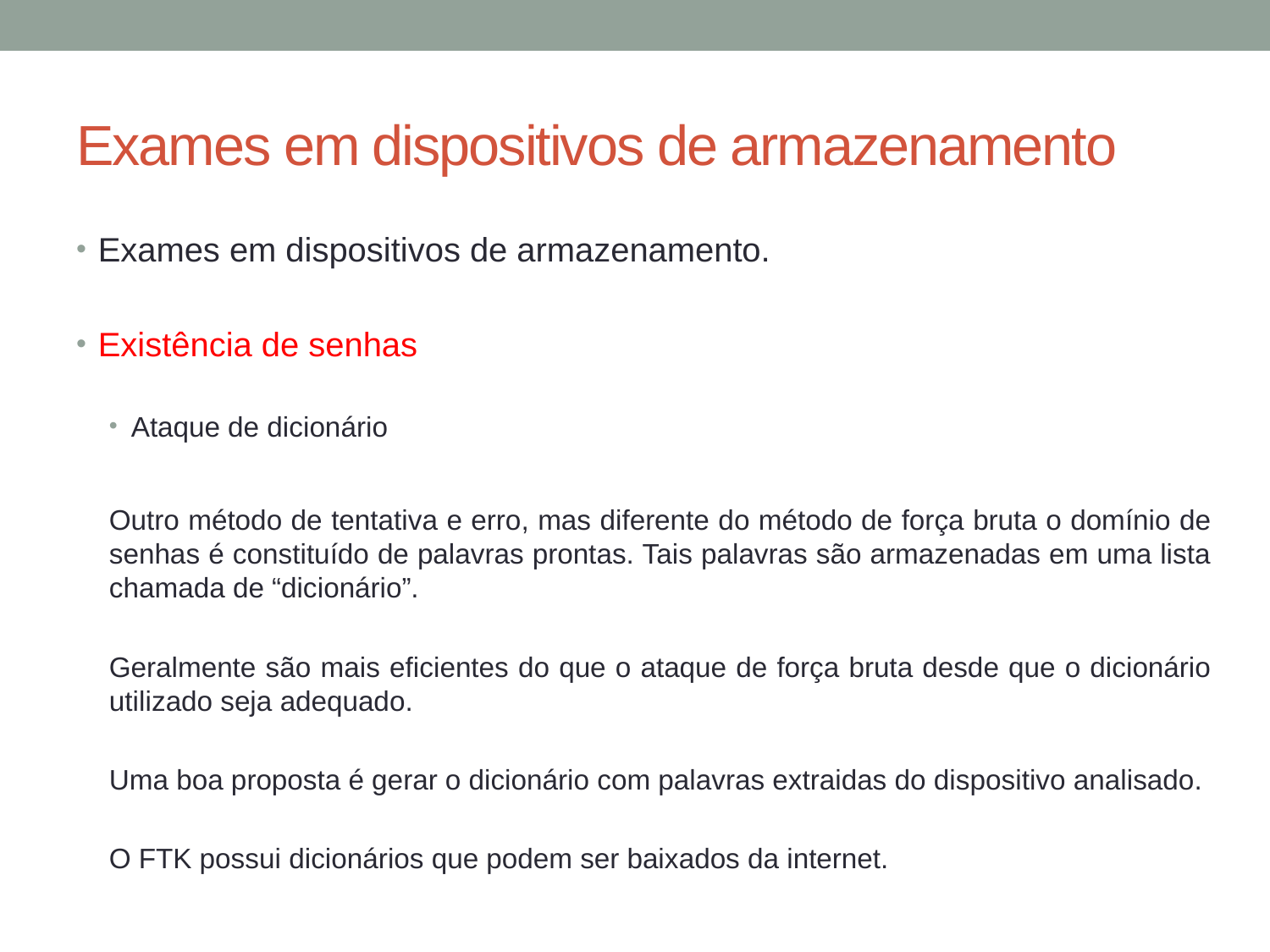

# Exames em dispositivos de armazenamento
Exames em dispositivos de armazenamento.

Existência de senhas

Ataque de dicionário

Outro método de tentativa e erro, mas diferente do método de força bruta o domínio de senhas é constituído de palavras prontas. Tais palavras são armazenadas em uma lista chamada de “dicionário”.

Geralmente são mais eficientes do que o ataque de força bruta desde que o dicionário utilizado seja adequado.

Uma boa proposta é gerar o dicionário com palavras extraidas do dispositivo analisado.

O FTK possui dicionários que podem ser baixados da internet.